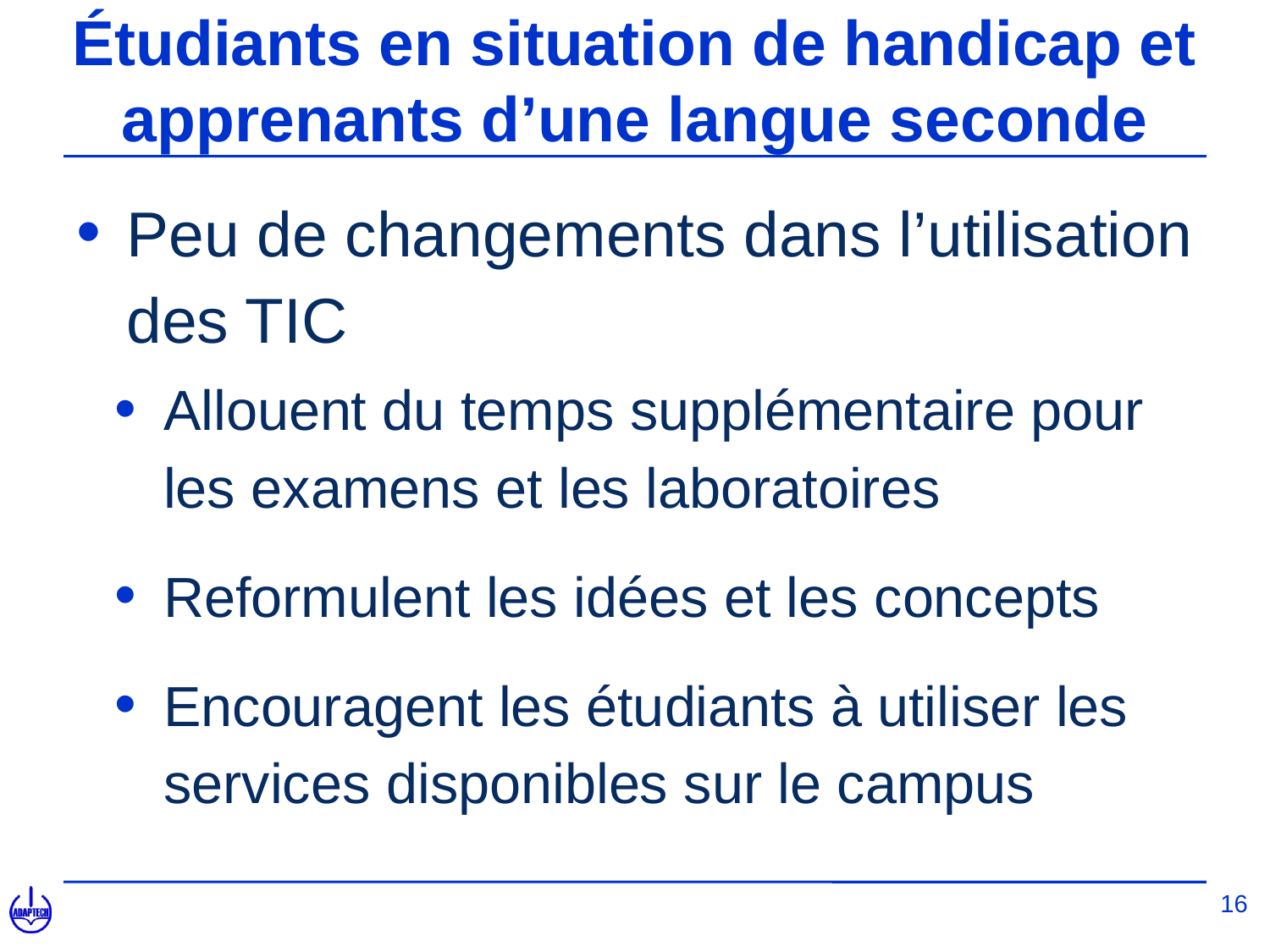

# Étudiants en situation de handicap et apprenants d’une langue seconde
Peu de changements dans l’utilisation des TIC
Allouent du temps supplémentaire pour les examens et les laboratoires

Reformulent les idées et les concepts

Encouragent les étudiants à utiliser les services disponibles sur le campus
16